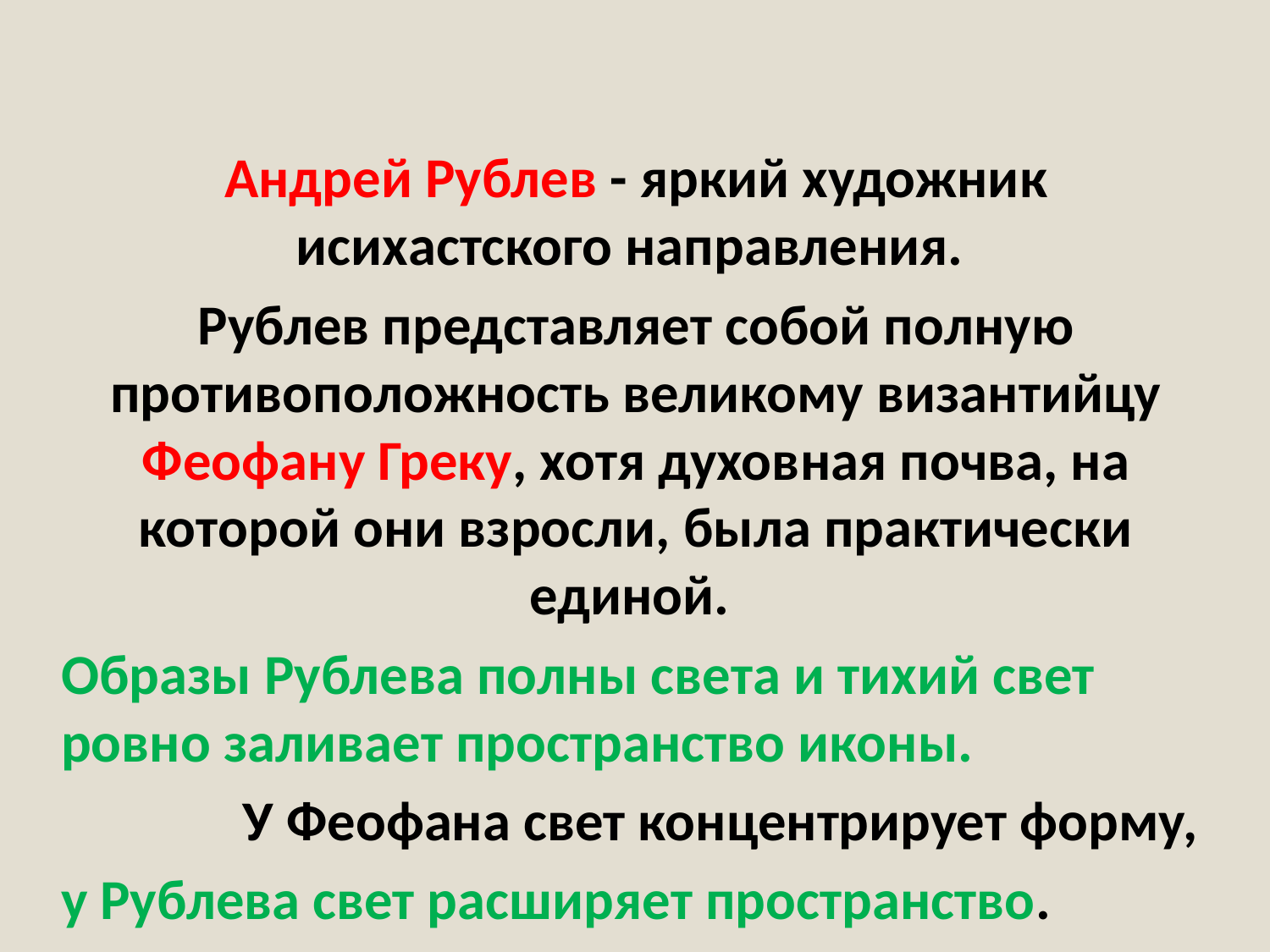

Андрей Рублев - яркий художник исихастского направления.
Рублев представляет собой полную противоположность великому византийцу Феофану Греку, хотя духовная почва, на которой они взросли, была практически единой.
Образы Рублева полны света и тихий свет ровно заливает пространство иконы.
У Феофана свет концентрирует форму,
у Рублева свет расширяет пространство.
У Феофана свет испепеляет плоть,
у Рублева - преображает.